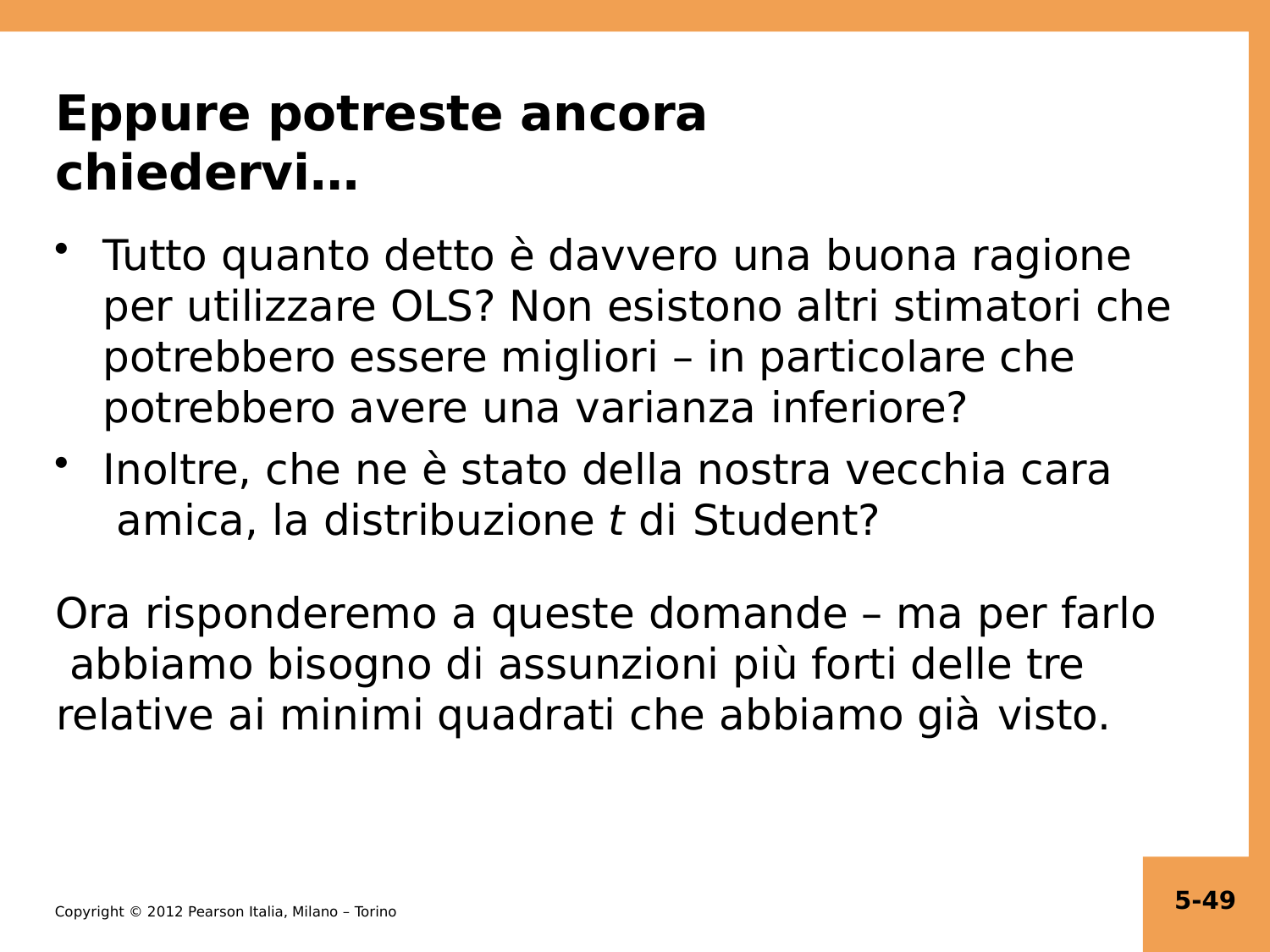

# Eppure potreste ancora chiedervi…
Tutto quanto detto è davvero una buona ragione  per utilizzare OLS? Non esistono altri stimatori che  potrebbero essere migliori – in particolare che  potrebbero avere una varianza inferiore?
Inoltre, che ne è stato della nostra vecchia cara  amica, la distribuzione t di Student?
Ora risponderemo a queste domande – ma per farlo  abbiamo bisogno di assunzioni più forti delle tre  relative ai minimi quadrati che abbiamo già visto.
5-49
Copyright © 2012 Pearson Italia, Milano – Torino